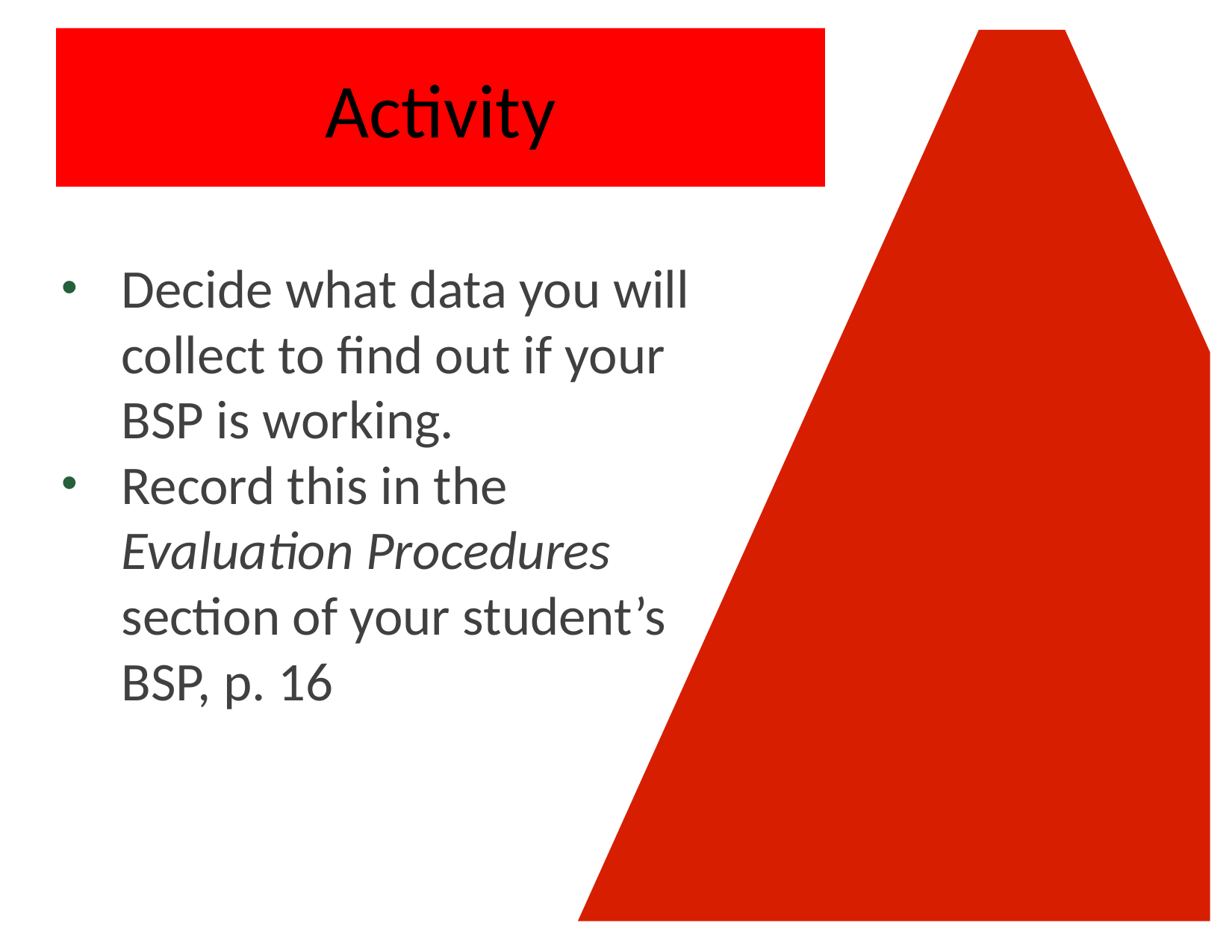

# Activity

Decide what data you will collect to find out if your BSP is working.
Record this in the Evaluation Procedures section of your student’s BSP, p. 16